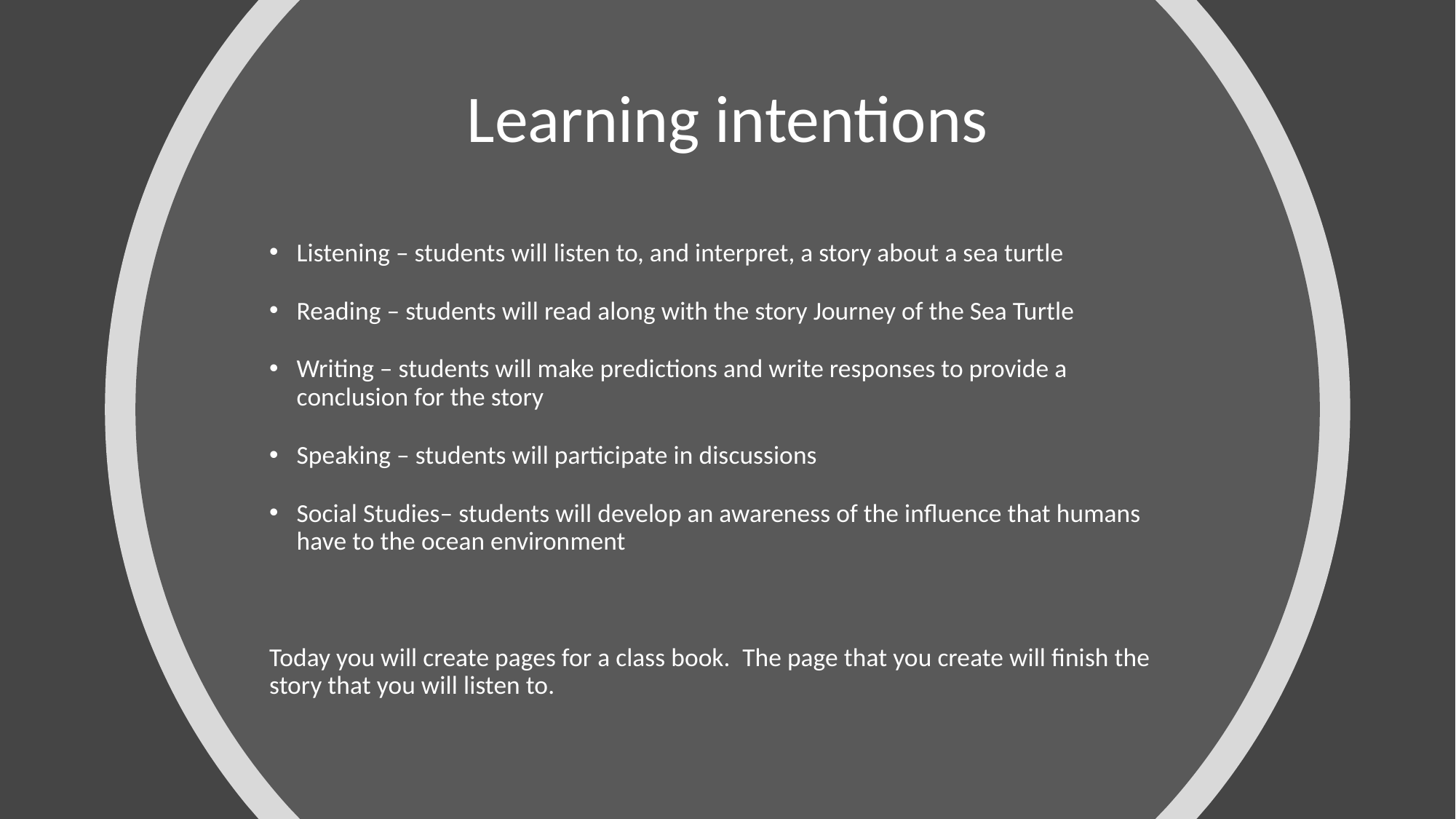

# Learning intentions
Listening – students will listen to, and interpret, a story about a sea turtle
Reading – students will read along with the story Journey of the Sea Turtle
Writing – students will make predictions and write responses to provide a conclusion for the story
Speaking – students will participate in discussions
Social Studies– students will develop an awareness of the influence that humans have to the ocean environment

Today you will create pages for a class book.  The page that you create will finish the story that you will listen to.